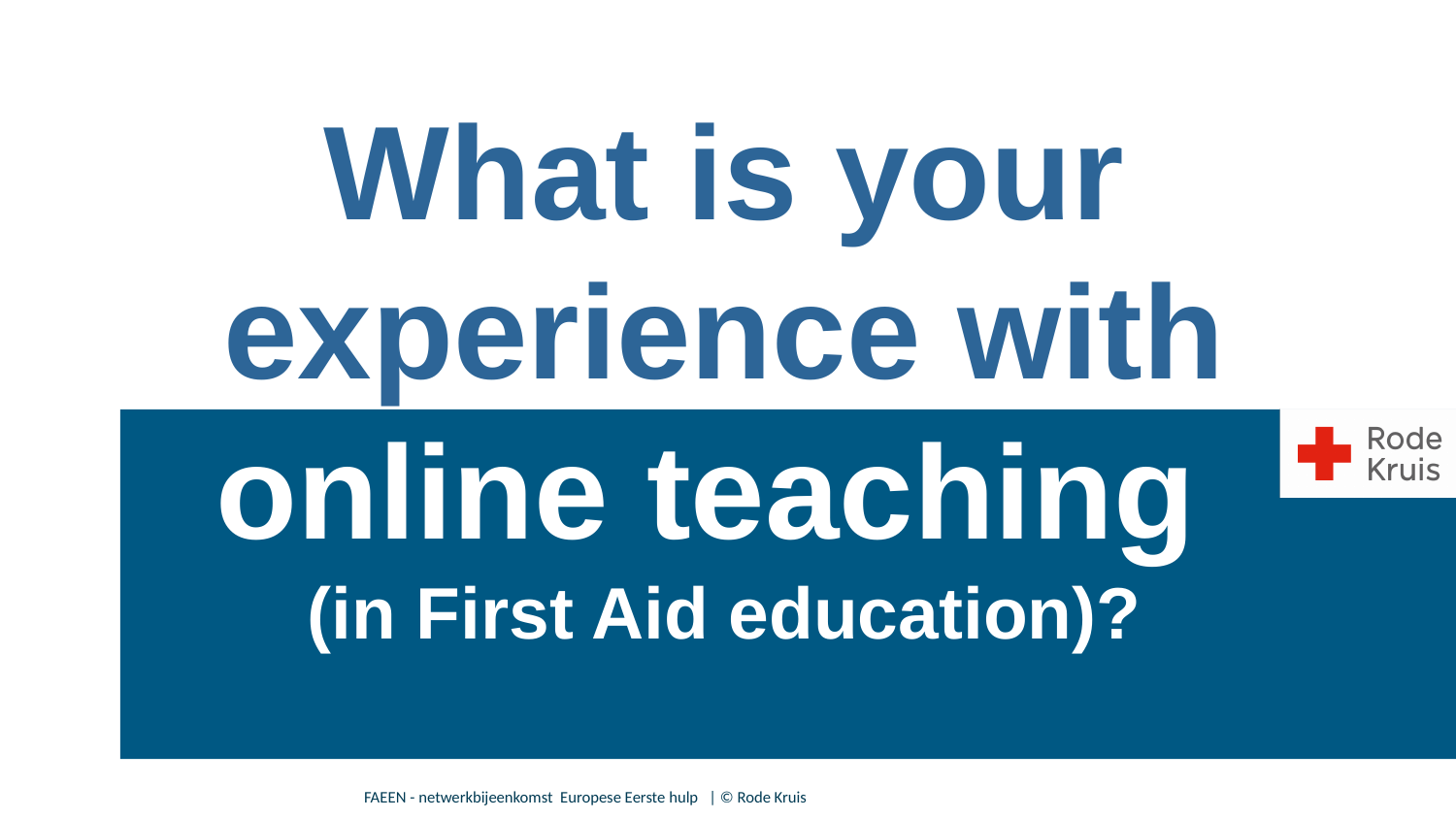

What is your experience with
online teaching
(in First Aid education)?
#
FAEEN - netwerkbijeenkomst  Europese Eerste hulp   | © Rode Kruis